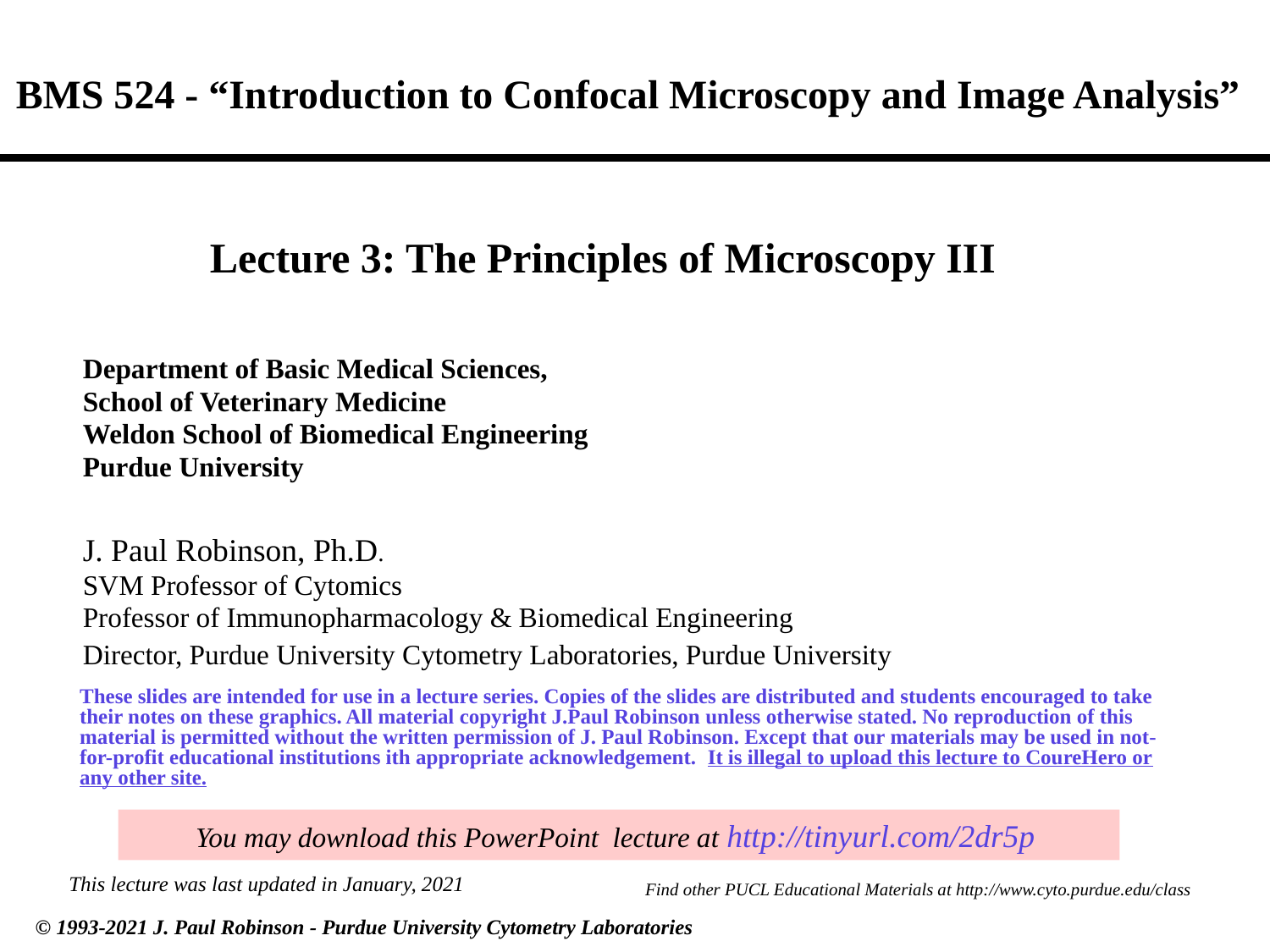

# BMS 524 - “Introduction to Confocal Microscopy and Image Analysis”

Lecture 3: The Principles of Microscopy III
Department of Basic Medical Sciences,
School of Veterinary Medicine
Weldon School of Biomedical Engineering
Purdue University

J. Paul Robinson, Ph.D.
SVM Professor of Cytomics
Professor of Immunopharmacology & Biomedical Engineering
Director, Purdue University Cytometry Laboratories, Purdue University
These slides are intended for use in a lecture series. Copies of the slides are distributed and students encouraged to take their notes on these graphics. All material copyright J.Paul Robinson unless otherwise stated. No reproduction of this material is permitted without the written permission of J. Paul Robinson. Except that our materials may be used in not-for-profit educational institutions ith appropriate acknowledgement.  It is illegal to upload this lecture to CoureHero or any other site.

You may download this PowerPoint  lecture at http://tinyurl.com/2dr5p
This lecture was last updated in January, 2021
Find other PUCL Educational Materials at http://www.cyto.purdue.edu/class